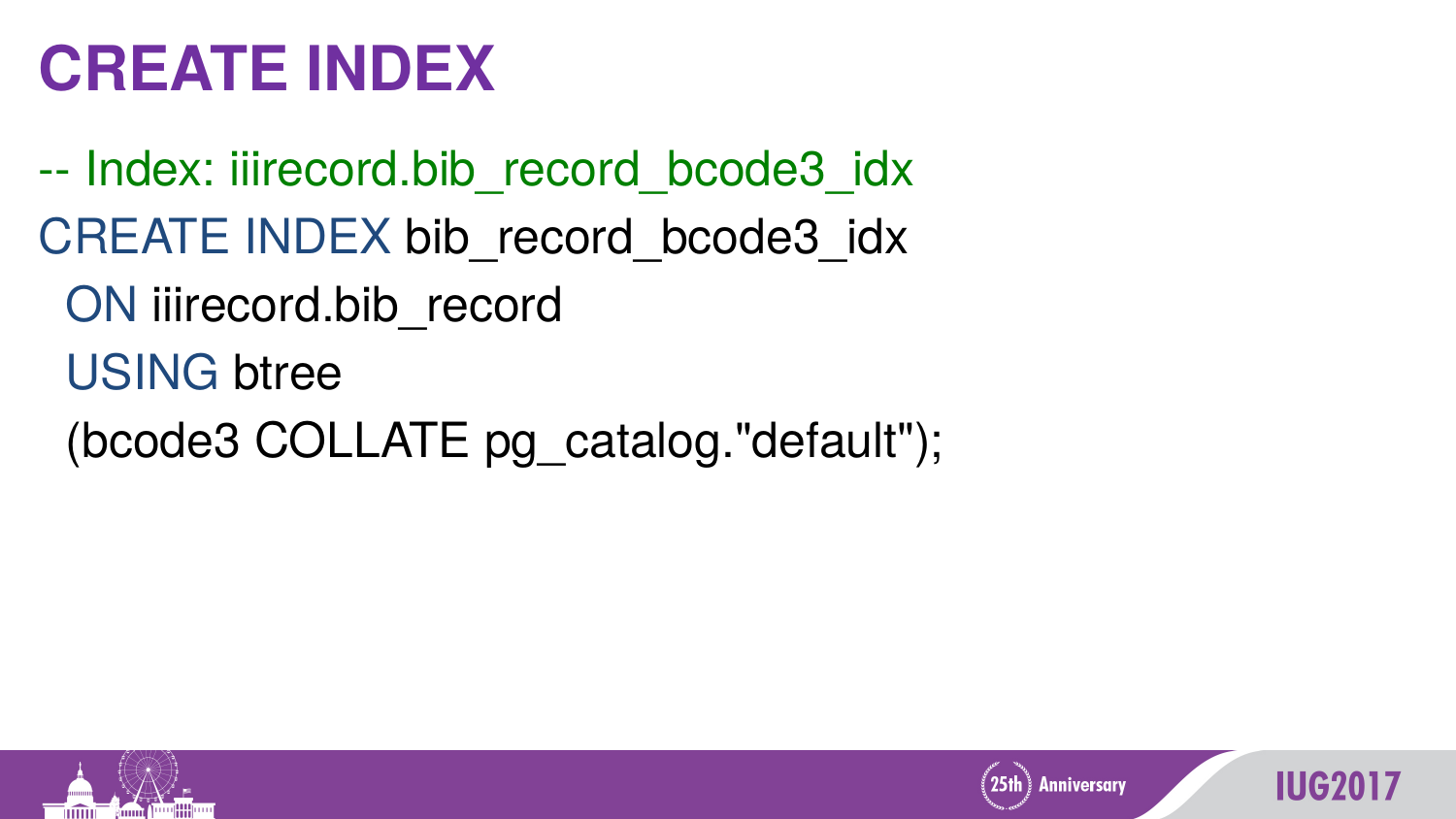

# CREATE INDEX
-- Index: iiirecord.bib_record_bcode3_idx
CREATE INDEX bib_record_bcode3_idx
  ON iiirecord.bib_record
  USING btree
  (bcode3 COLLATE pg_catalog."default");